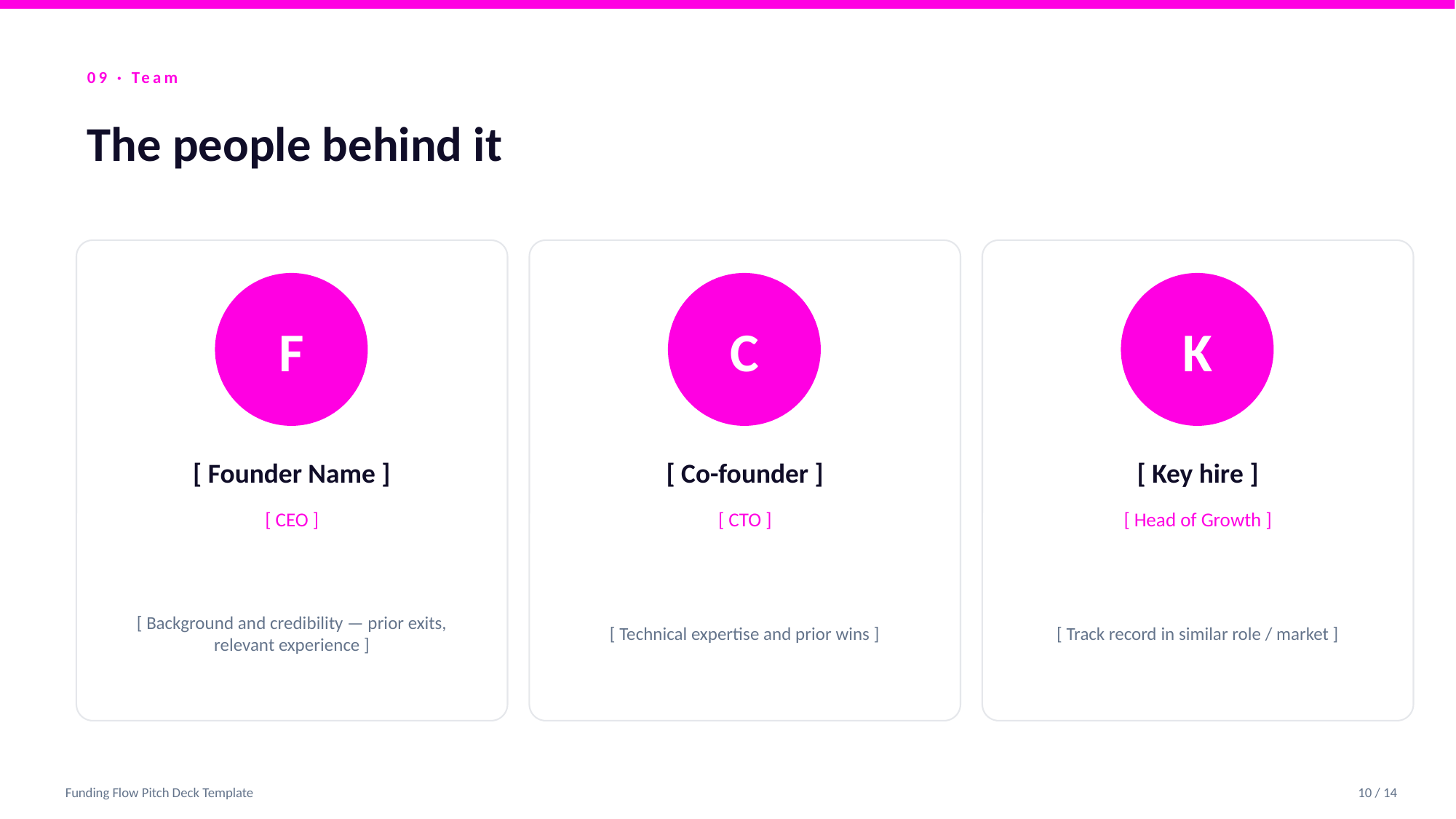

09 · Team
The people behind it

F

C

K
[ Founder Name ]
[ Co-founder ]
[ Key hire ]
[ CEO ]
[ CTO ]
[ Head of Growth ]
[ Background and credibility — prior exits, relevant experience ]
[ Technical expertise and prior wins ]
[ Track record in similar role / market ]
Funding Flow Pitch Deck Template
10 / 14